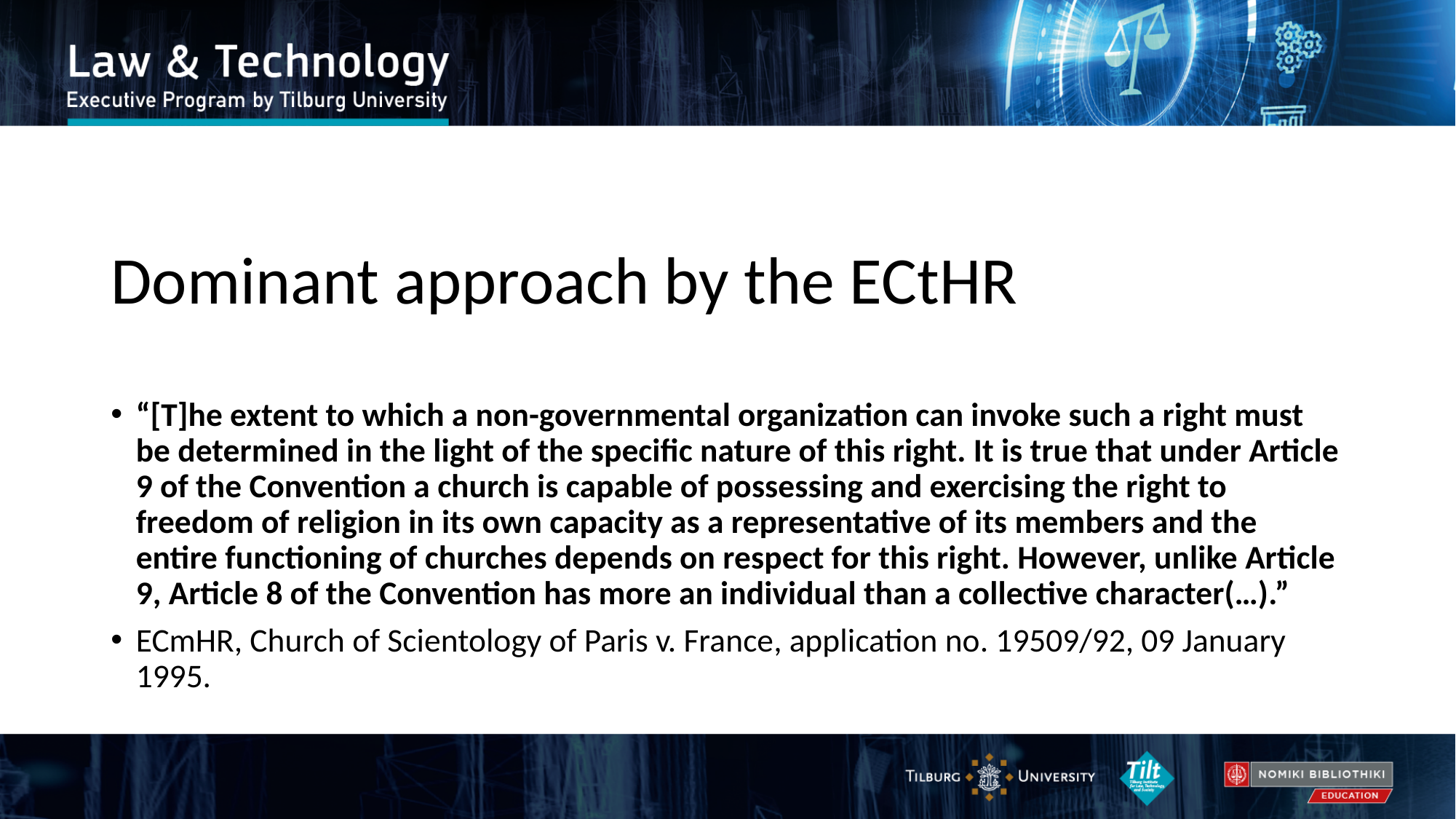

# Dominant approach by the ECtHR
“[T]he extent to which a non-governmental organization can invoke such a right must be determined in the light of the specific nature of this right. It is true that under Article 9 of the Convention a church is capable of possessing and exercising the right to freedom of religion in its own capacity as a representative of its members and the entire functioning of churches depends on respect for this right. However, unlike Article 9, Article 8 of the Convention has more an individual than a collective character(…).”
ECmHR, Church of Scientology of Paris v. France, application no. 19509/92, 09 January 1995.